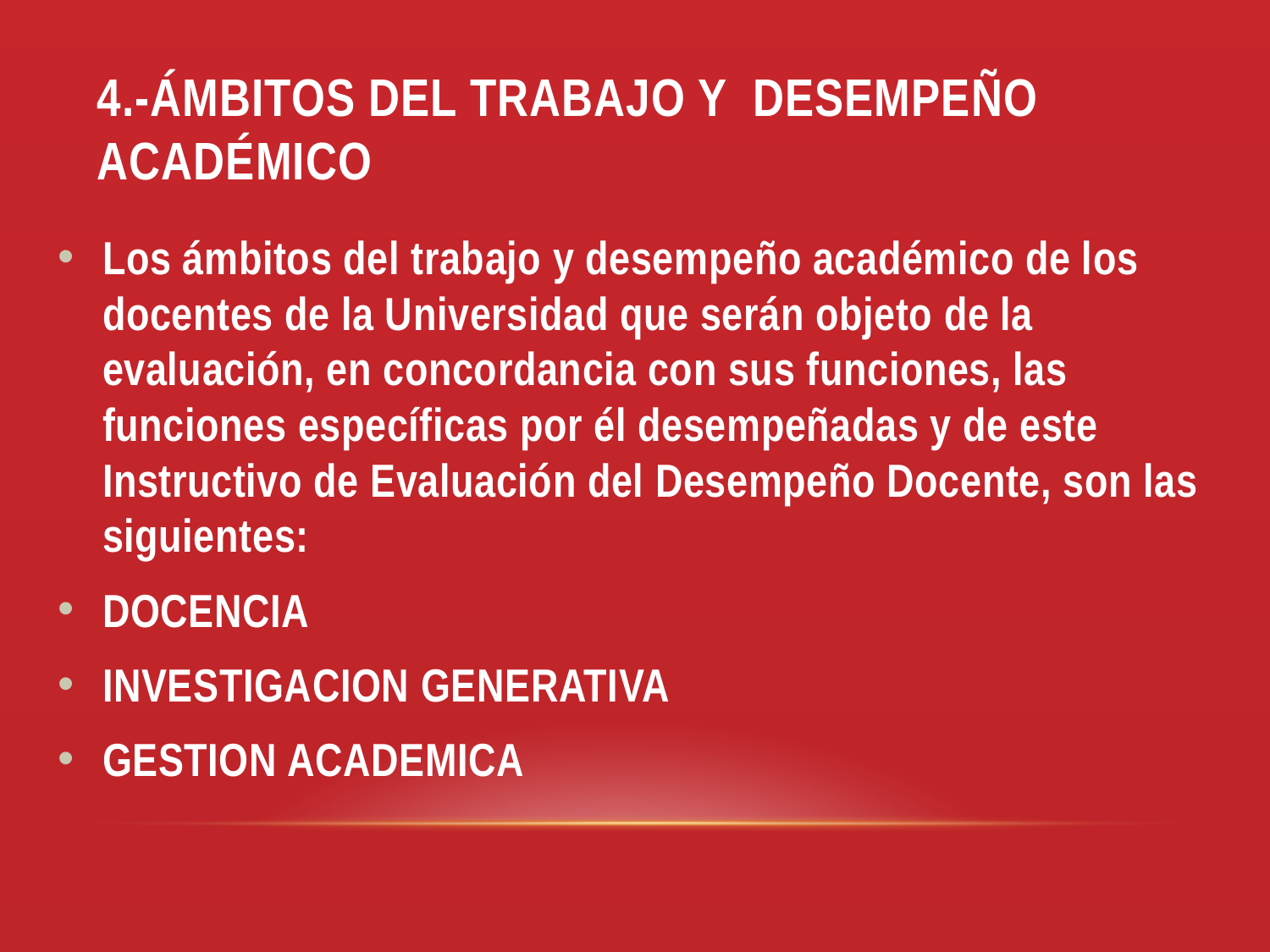

# 4.-ÁMBITOS DEL TRABAJO Y  DESEMPEÑO ACADÉMICO
Los ámbitos del trabajo y desempeño académico de los docentes de la Universidad que serán objeto de la evaluación, en concordancia con sus funciones, las funciones específicas por él desempeñadas y de este  Instructivo de Evaluación del Desempeño Docente, son las siguientes:
DOCENCIA
INVESTIGACION GENERATIVA
GESTION ACADEMICA